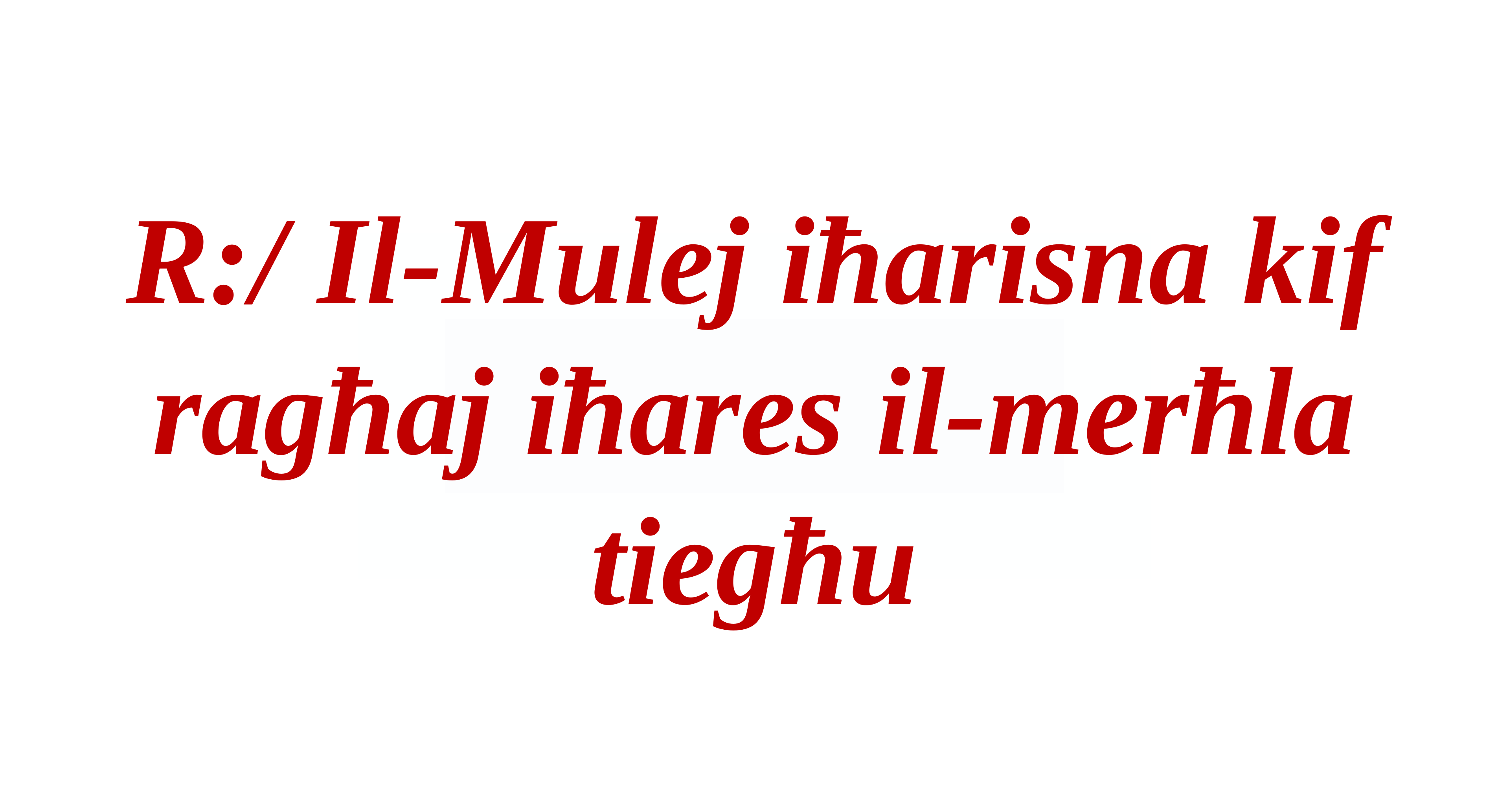

R:/ Il-Mulej iħarisna kif ragħaj iħares il-merħla tiegħu